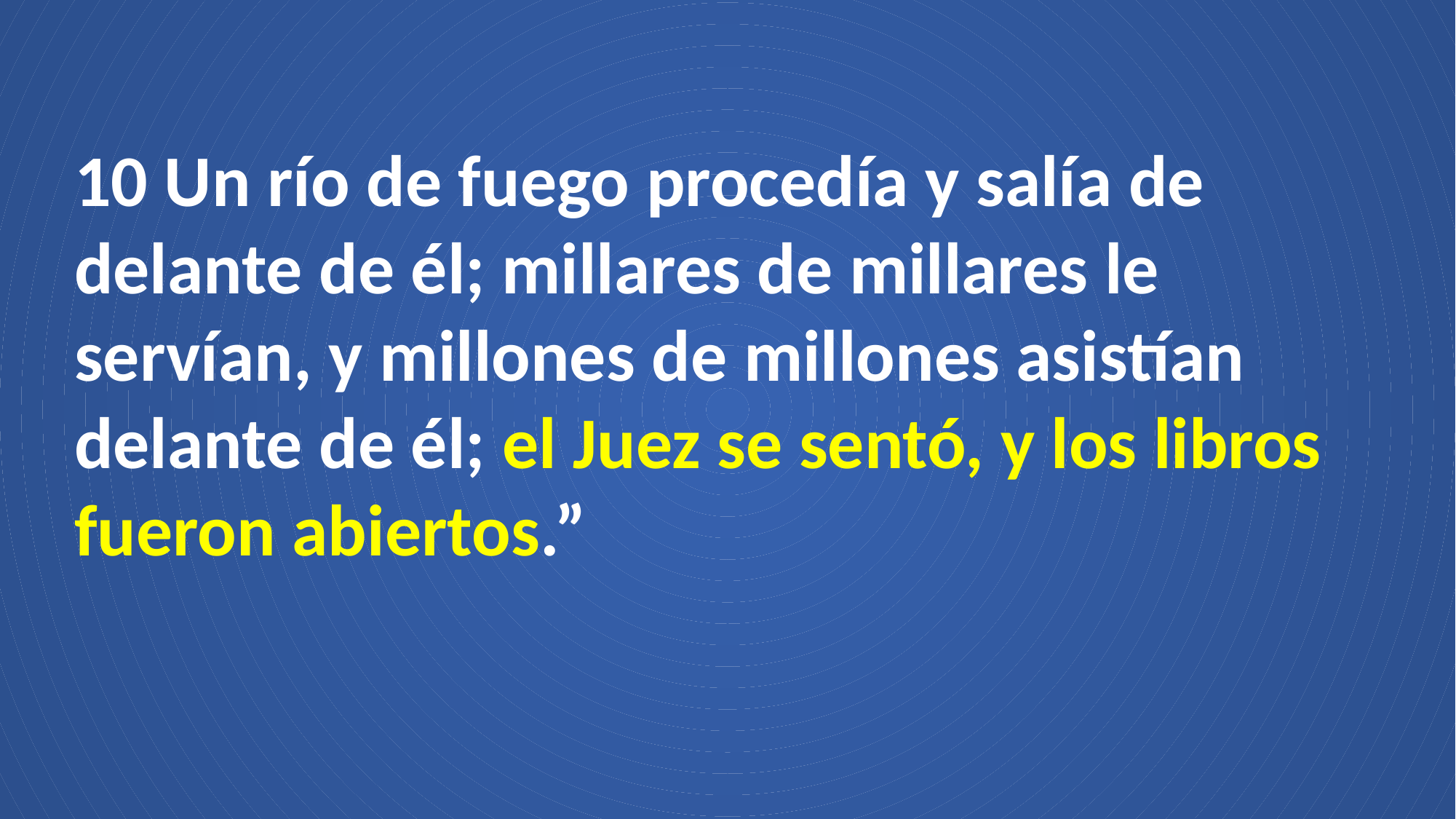

10 Un río de fuego procedía y salía de delante de él; millares de millares le servían, y millones de millones asistían delante de él; el Juez se sentó, y los libros fueron abiertos.”